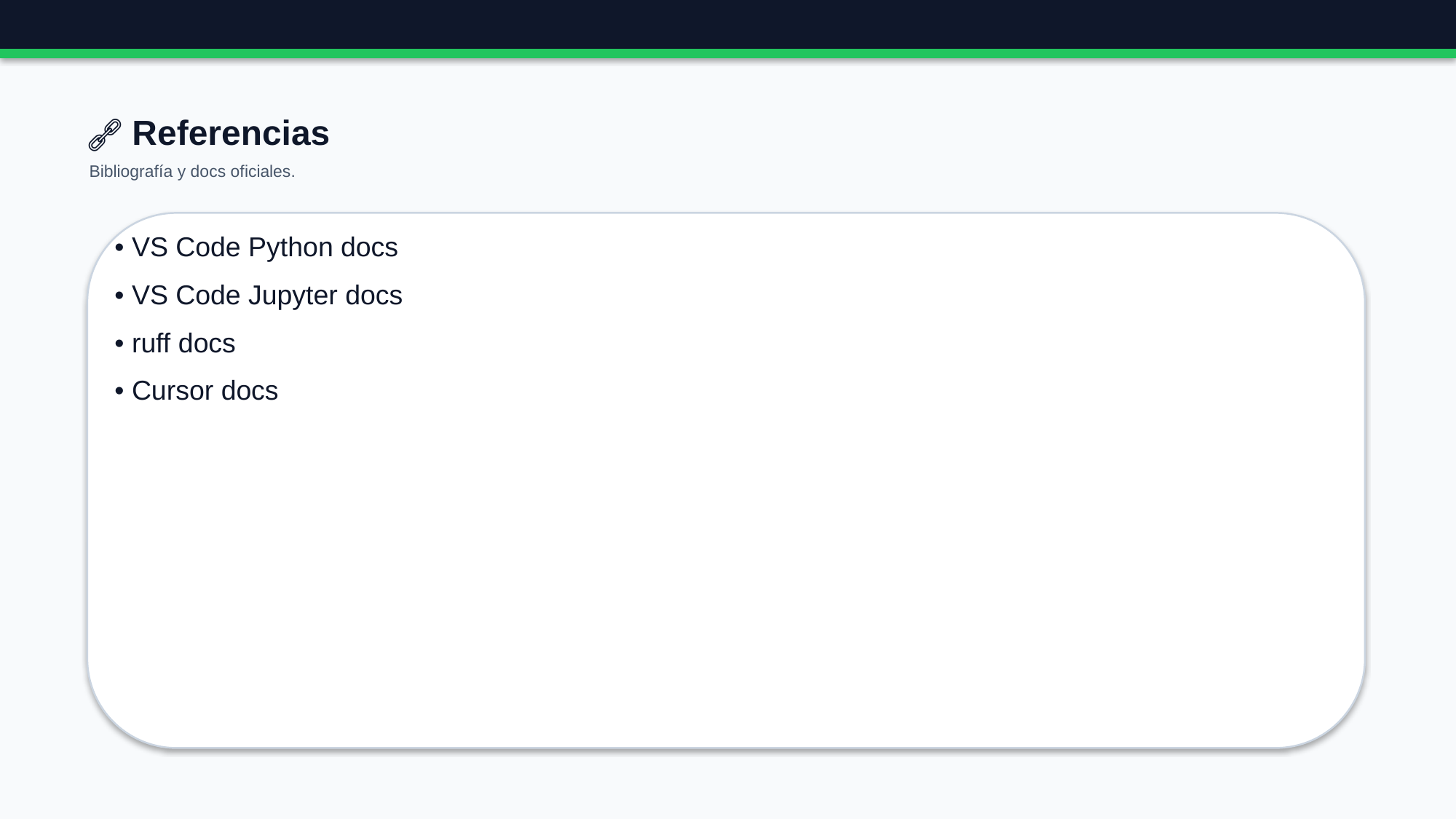

🔗 Referencias
Bibliografía y docs oficiales.

• VS Code Python docs
• VS Code Jupyter docs
• ruff docs
• Cursor docs